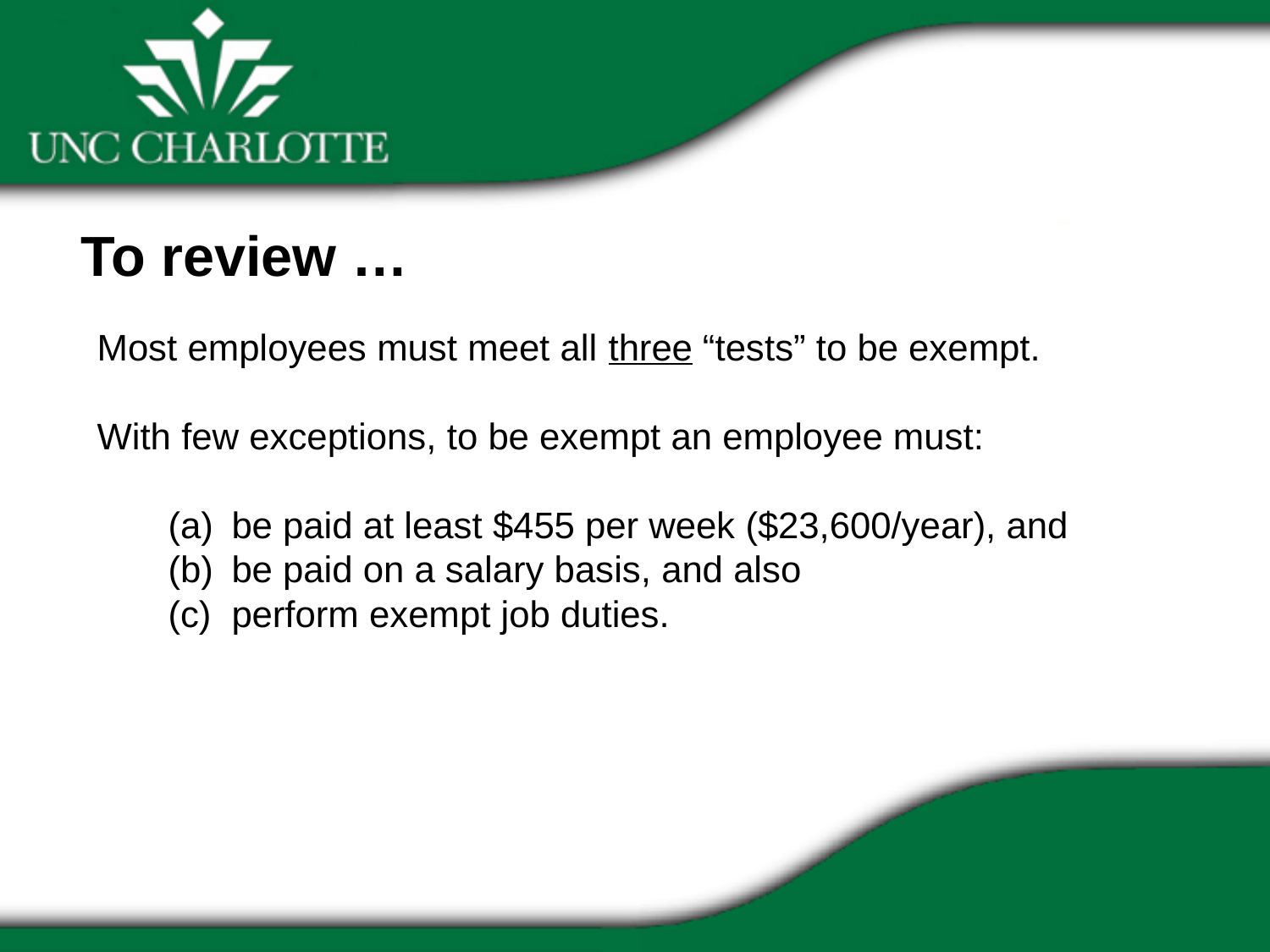

To review …
Most employees must meet all three “tests” to be exempt.

With few exceptions, to be exempt an employee must:

be paid at least $455 per week ($23,600/year), and
be paid on a salary basis, and also
perform exempt job duties.